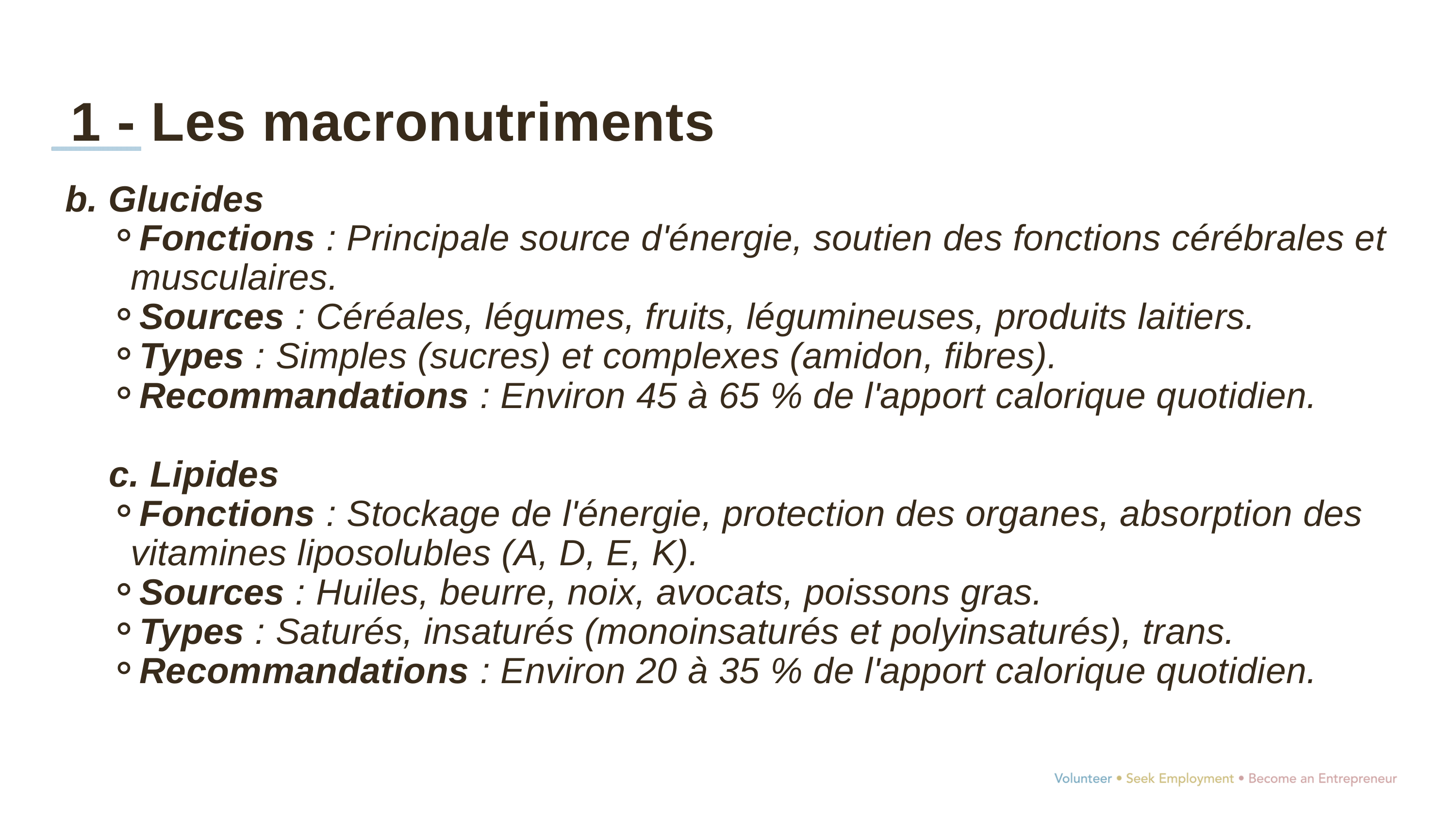

1 - Les macronutriments

b. Glucides
Fonctions : Principale source d'énergie, soutien des fonctions cérébrales et musculaires.
Sources : Céréales, légumes, fruits, légumineuses, produits laitiers.
Types : Simples (sucres) et complexes (amidon, fibres).
Recommandations : Environ 45 à 65 % de l'apport calorique quotidien.

c. Lipides
Fonctions : Stockage de l'énergie, protection des organes, absorption des vitamines liposolubles (A, D, E, K).
Sources : Huiles, beurre, noix, avocats, poissons gras.
Types : Saturés, insaturés (monoinsaturés et polyinsaturés), trans.
Recommandations : Environ 20 à 35 % de l'apport calorique quotidien.